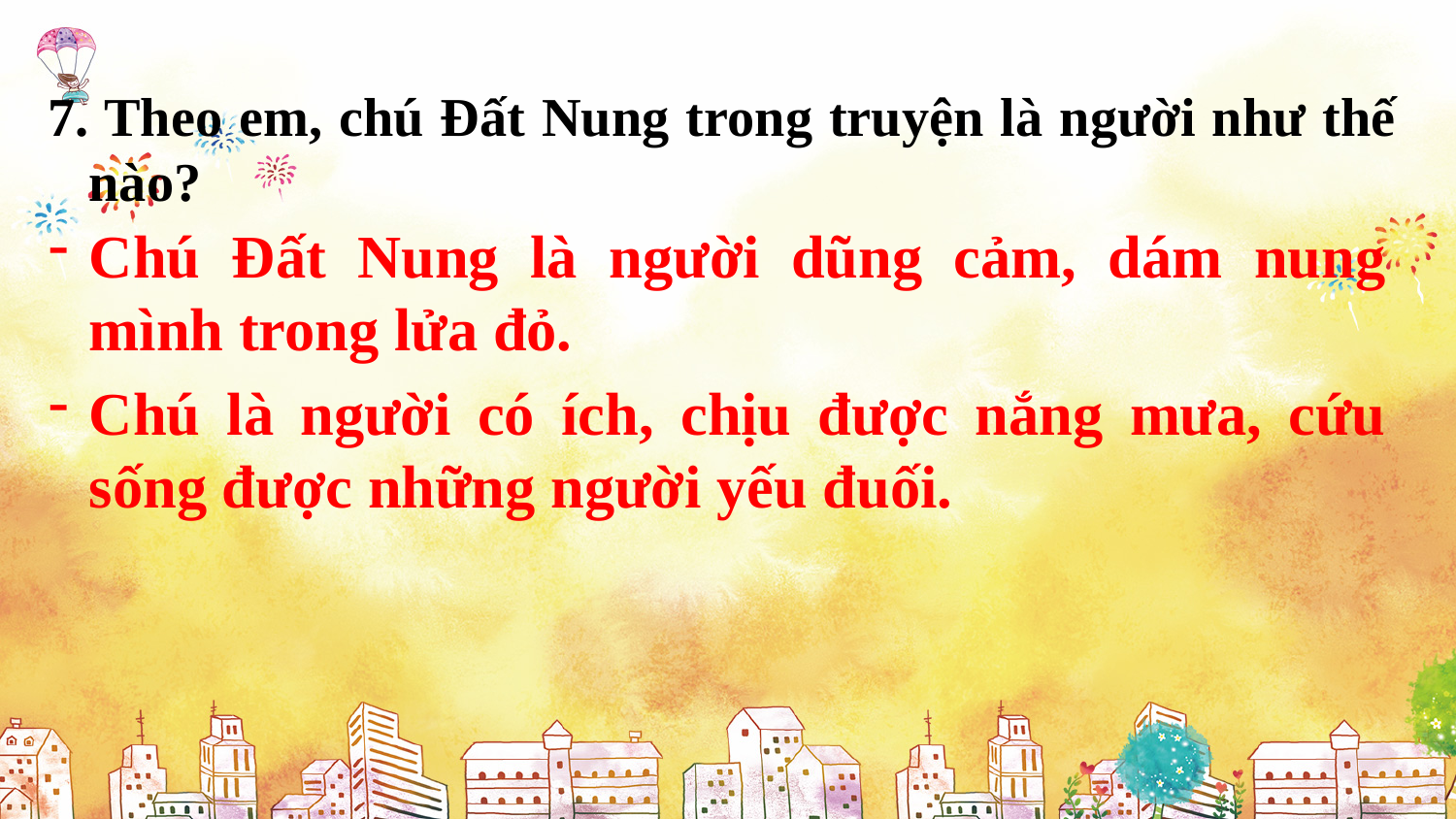

7. Theo em, chú Đất Nung trong truyện là người như thế nào?
Chú Đất Nung là người dũng cảm, dám nung mình trong lửa đỏ.
Chú là người có ích, chịu được nắng mưa, cứu sống được những người yếu đuối.